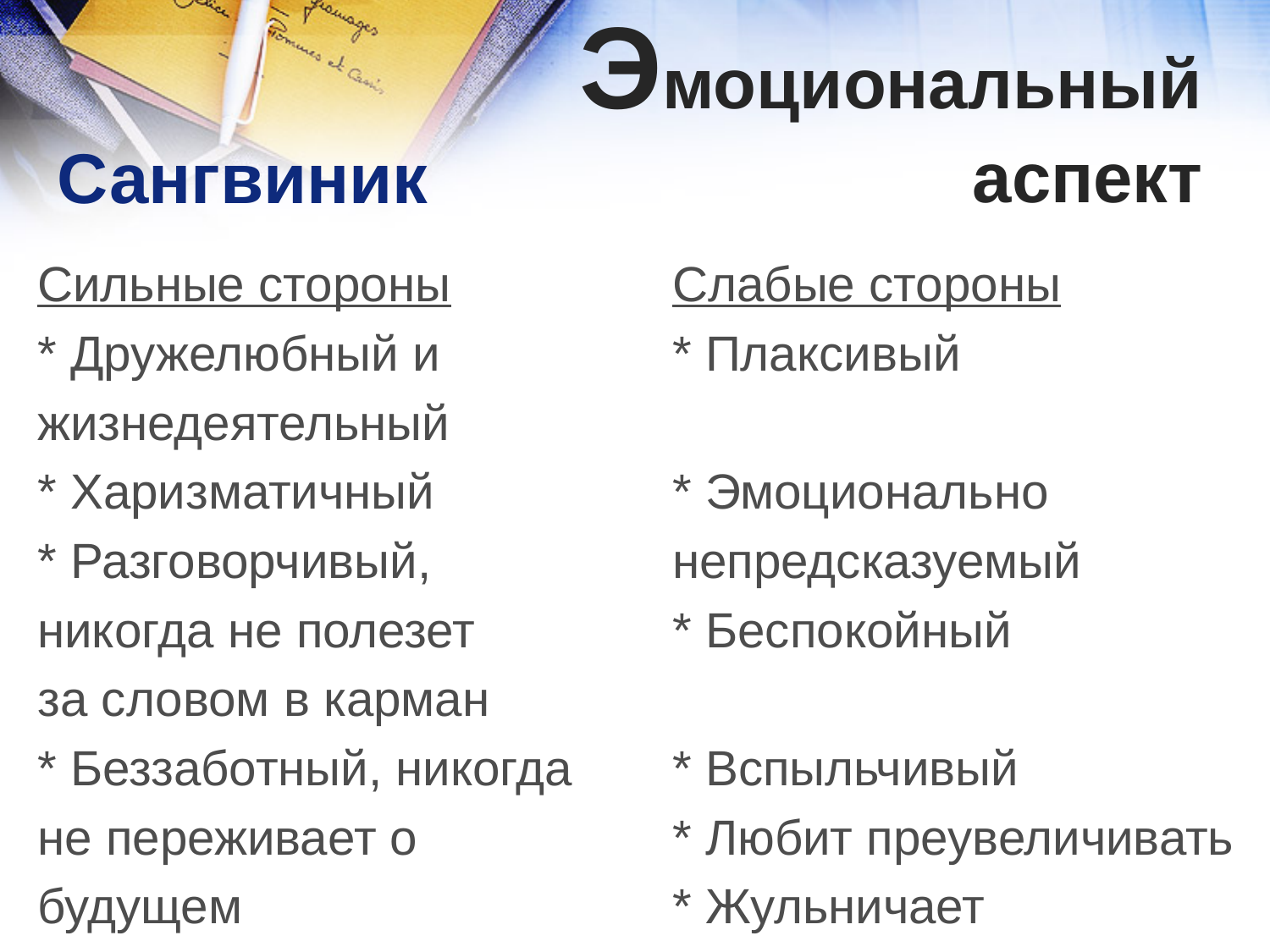

Эмоциональный
 аспект
Сангвиник
Сильные стороны		Слабые стороны
* Дружелюбный и 		* Плаксивый
жизнедеятельный
* Харизматичный		* Эмоционально
* Разговорчивый,	   	непредсказуемый
никогда не полезет		* Беспокойный
за словом в карман
* Беззаботный, никогда	* Вспыльчивый
не переживает о  		* Любит преувеличивать
будущем				* Жульничает